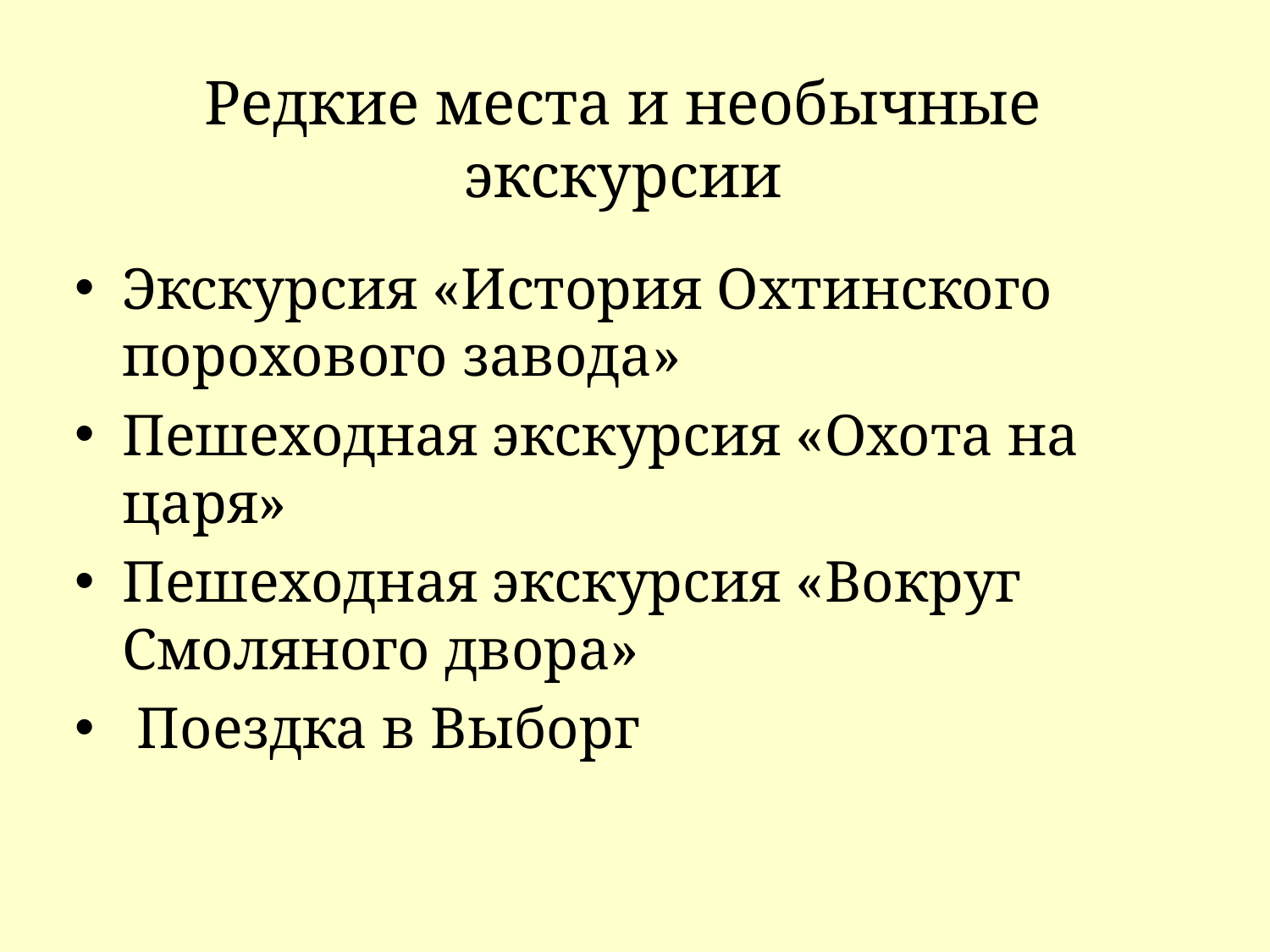

# Редкие места и необычные экскурсии
Экскурсия «История Охтинского порохового завода»
Пешеходная экскурсия «Охота на царя»
Пешеходная экскурсия «Вокруг Смоляного двора»
 Поездка в Выборг